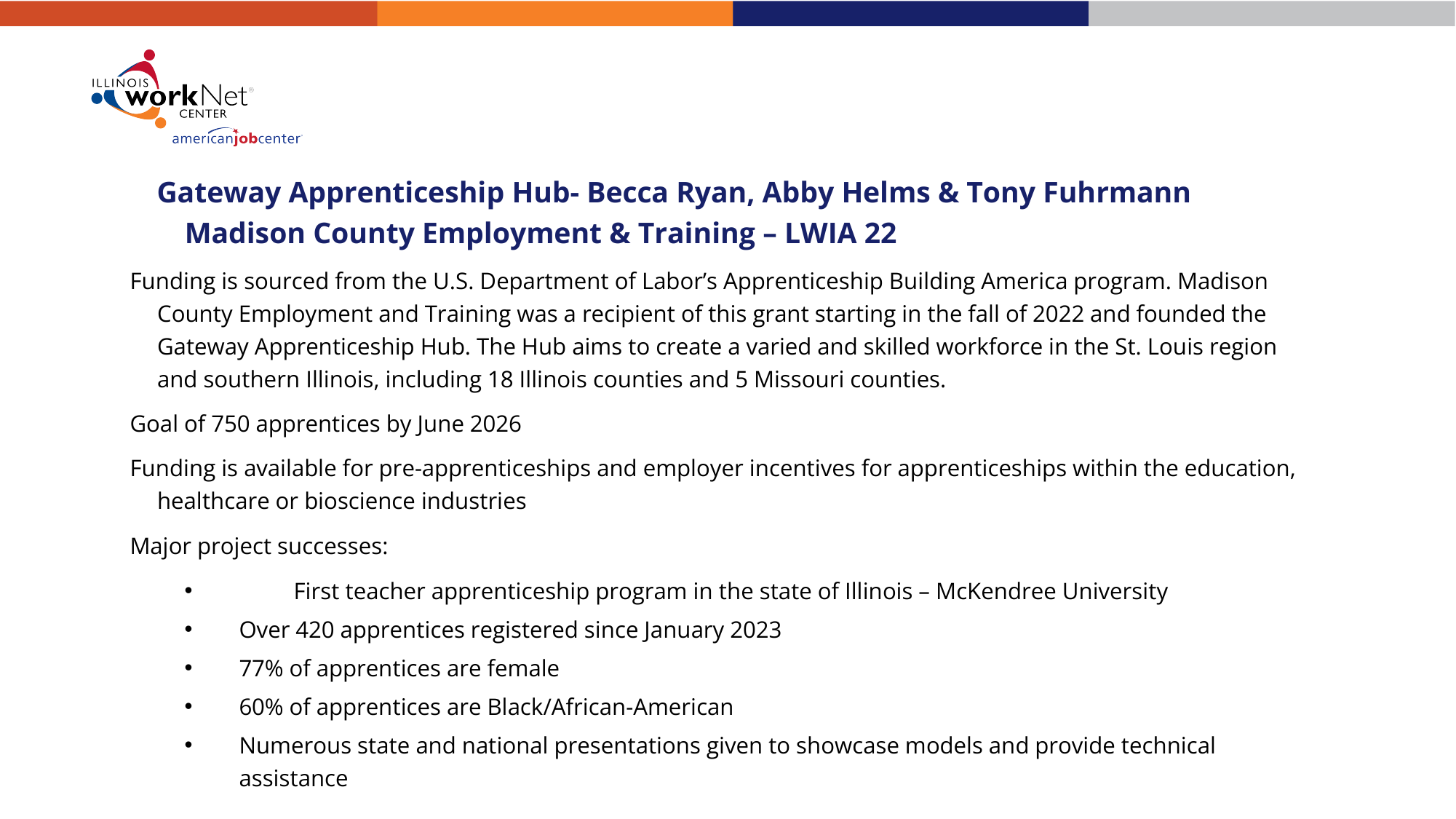

# Gateway Apprenticeship Hub- Becca Ryan, Abby Helms & Tony Fuhrmann Madison County Employment & Training – LWIA 22
Funding is sourced from the U.S. Department of Labor’s Apprenticeship Building America program. Madison County Employment and Training was a recipient of this grant starting in the fall of 2022 and founded the Gateway Apprenticeship Hub. The Hub aims to create a varied and skilled workforce in the St. Louis region and southern Illinois, including 18 Illinois counties and 5 Missouri counties.
Goal of 750 apprentices by June 2026
Funding is available for pre-apprenticeships and employer incentives for apprenticeships within the education, healthcare or bioscience industries
Major project successes:
	First teacher apprenticeship program in the state of Illinois – McKendree University
Over 420 apprentices registered since January 2023
77% of apprentices are female
60% of apprentices are Black/African-American
Numerous state and national presentations given to showcase models and provide technical assistance